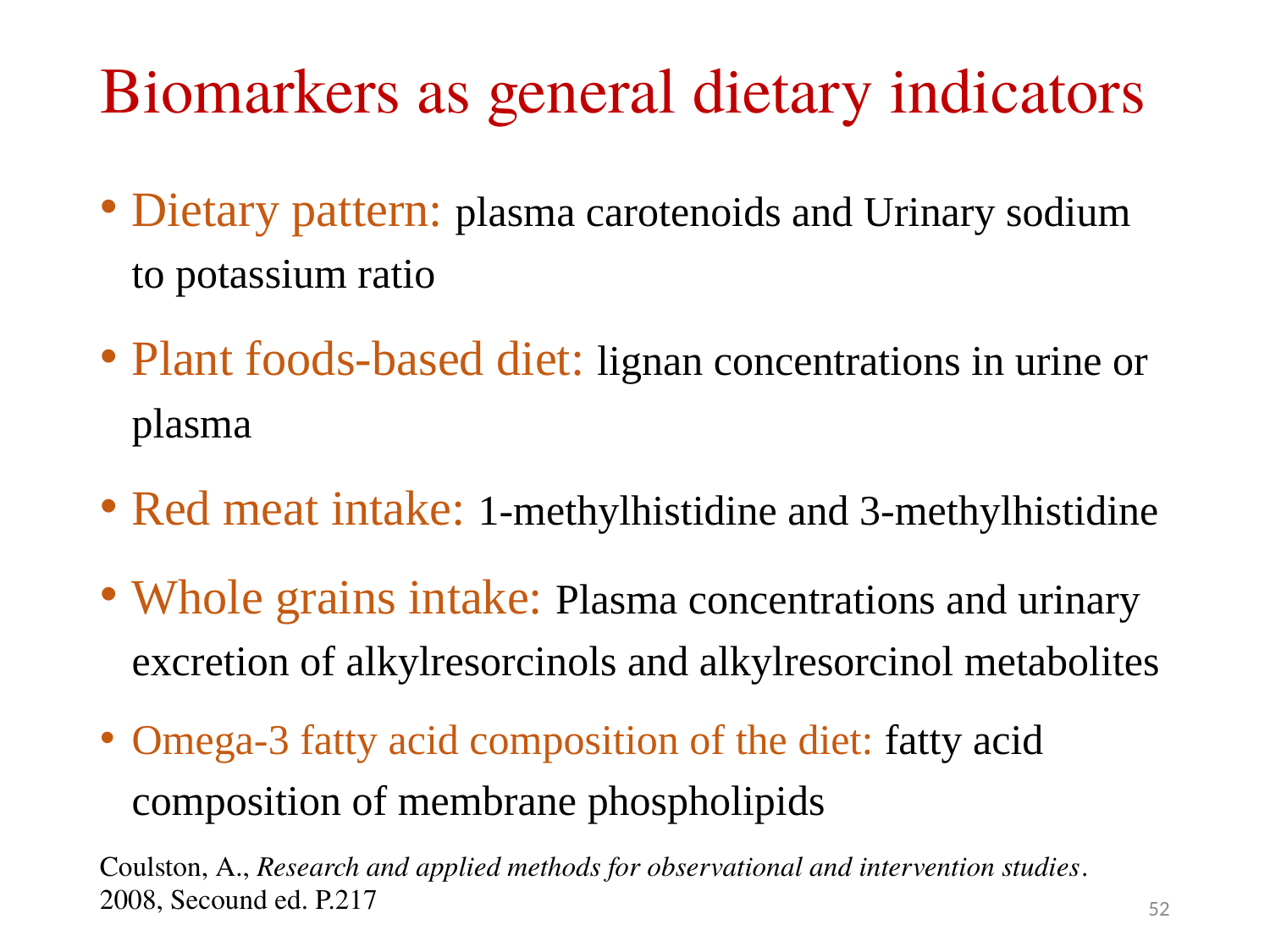

# Biomarkers as general dietary indicators
Dietary pattern: plasma carotenoids and Urinary sodium to potassium ratio
Plant foods-based diet: lignan concentrations in urine or plasma
Red meat intake: 1-methylhistidine and 3-methylhistidine
Whole grains intake: Plasma concentrations and urinary excretion of alkylresorcinols and alkylresorcinol metabolites
Omega-3 fatty acid composition of the diet: fatty acid composition of membrane phospholipids
Coulston, A., Research and applied methods for observational and intervention studies. 2008, Secound ed. P.217
52